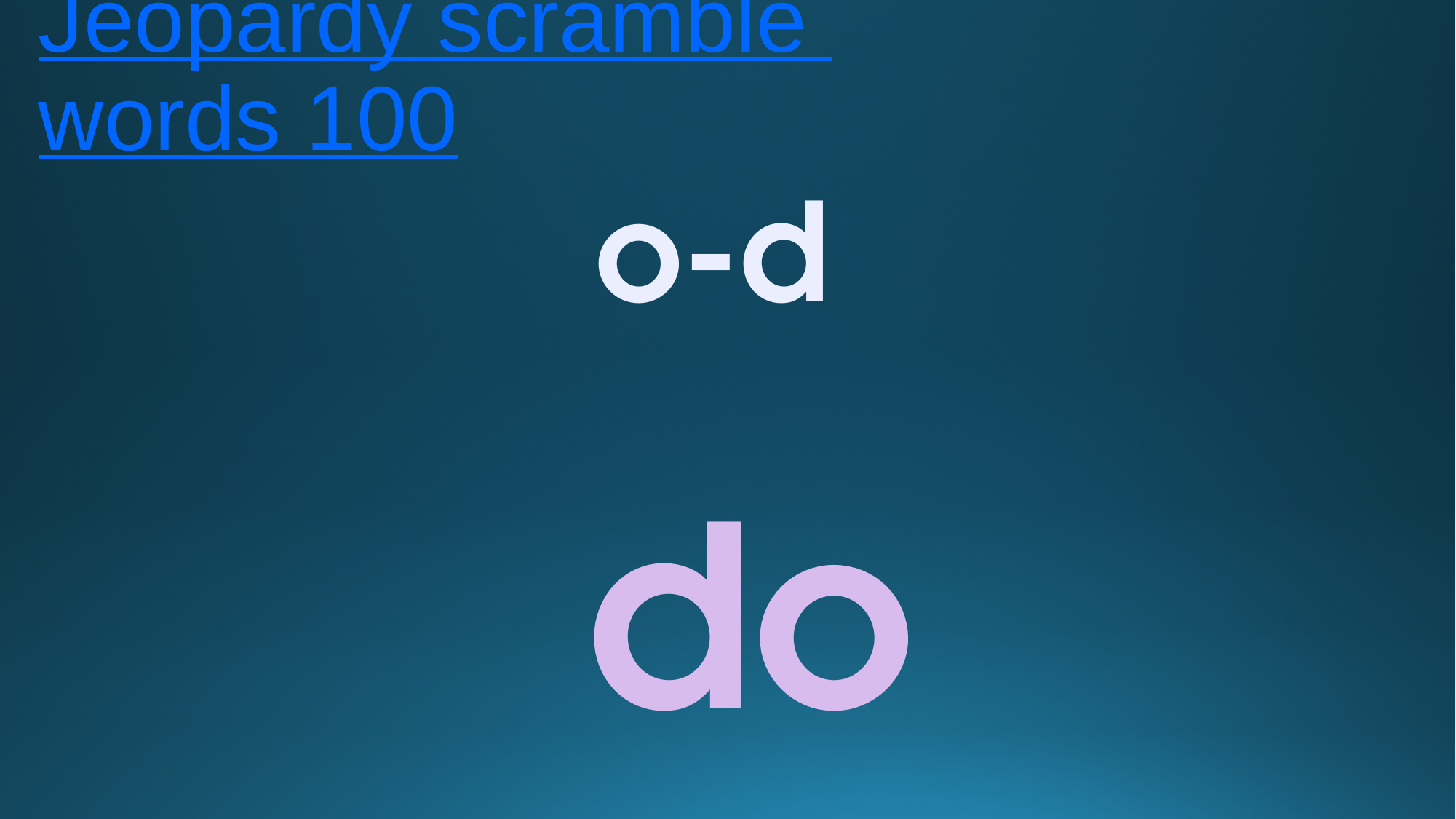

# Jeopardy scramble words 100
o-d
do